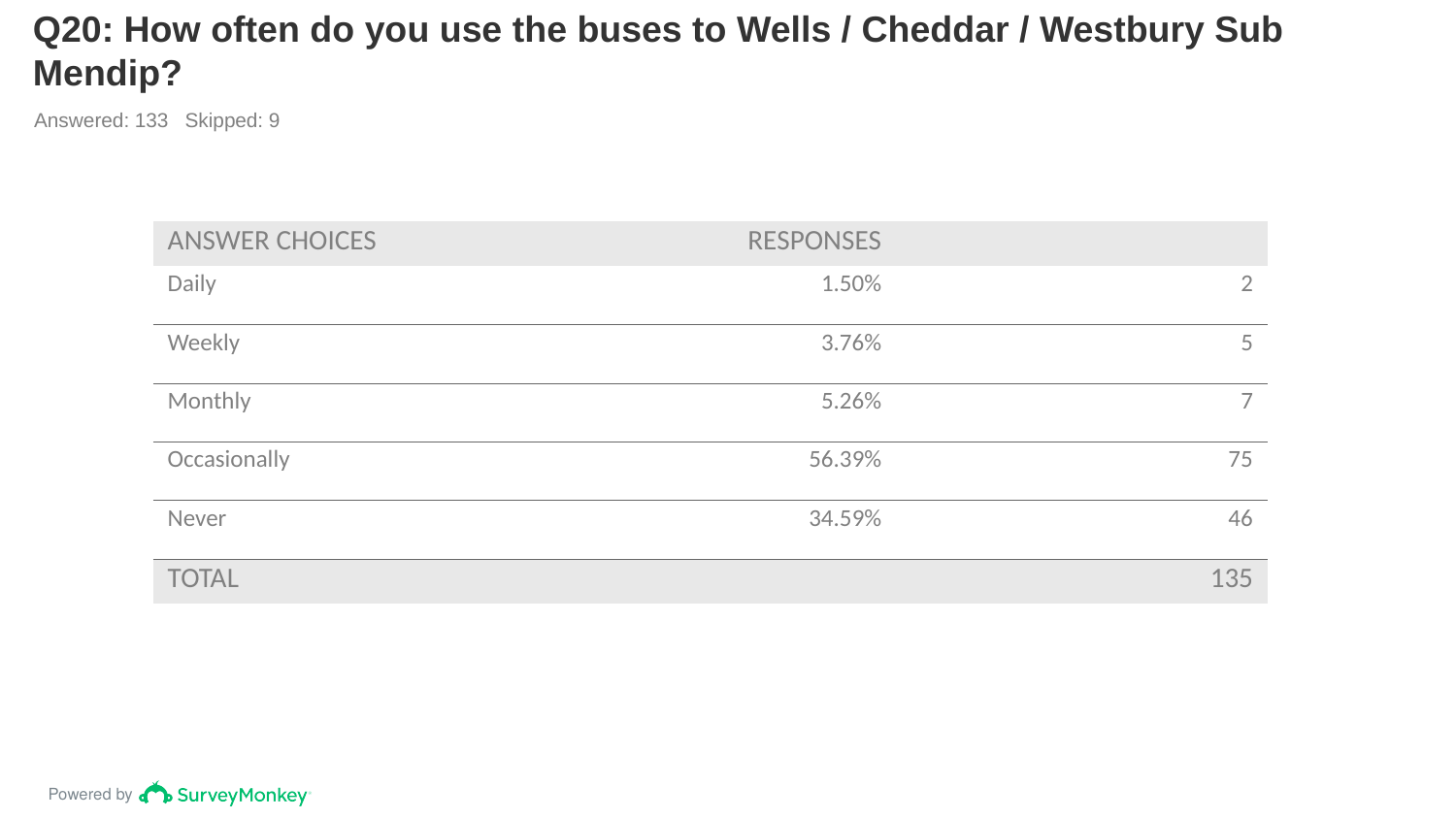

# Q20: How often do you use the buses to Wells / Cheddar / Westbury Sub Mendip?
Answered: 133   Skipped: 9
| ANSWER CHOICES | RESPONSES |  |
| --- | --- | --- |
| Daily | 1.50% | 2 |
| Weekly | 3.76% | 5 |
| Monthly | 5.26% | 7 |
| Occasionally | 56.39% | 75 |
| Never | 34.59% | 46 |
| TOTAL |  | 135 |